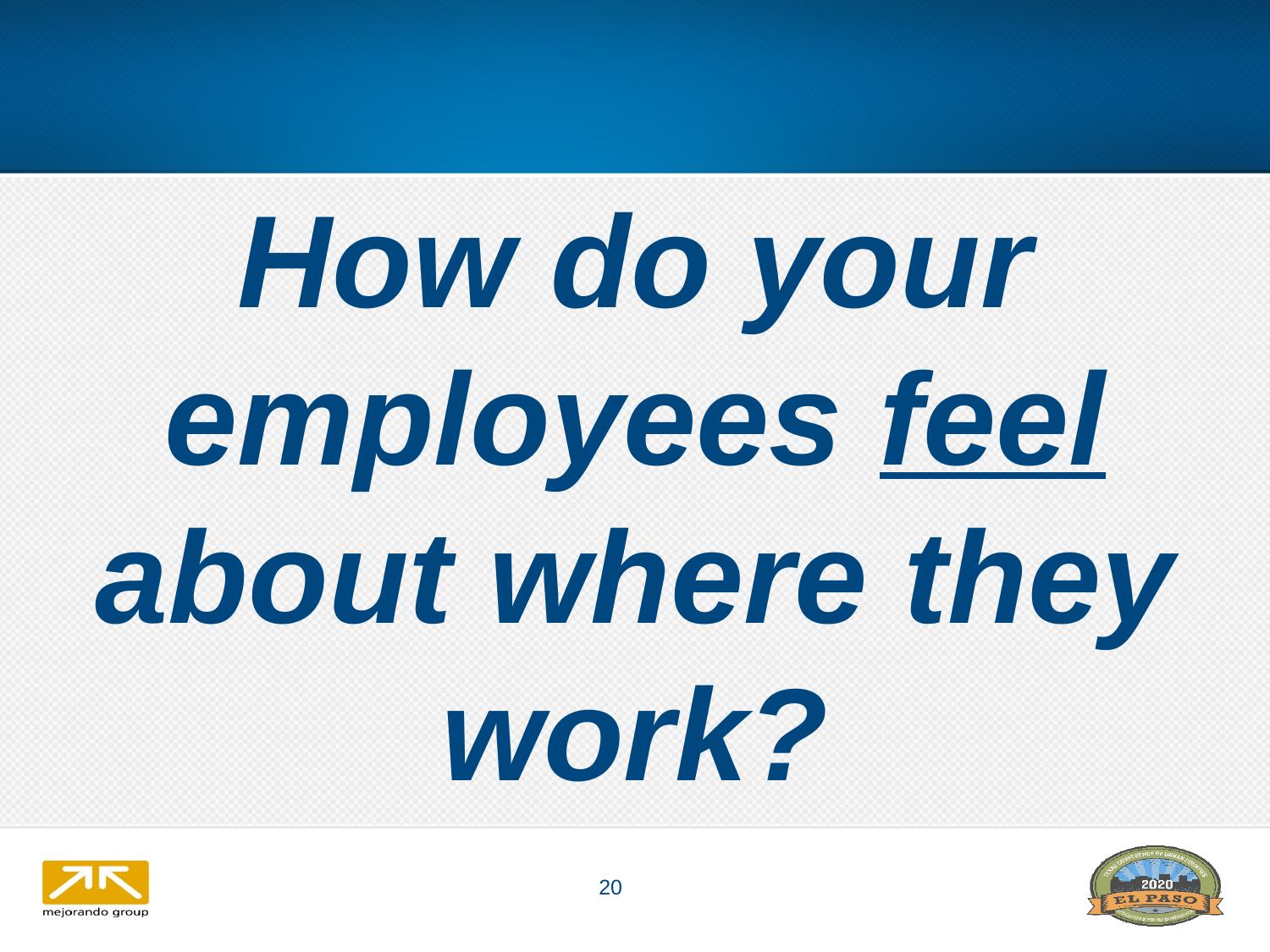

How do your employees feel about where they work?

20
20